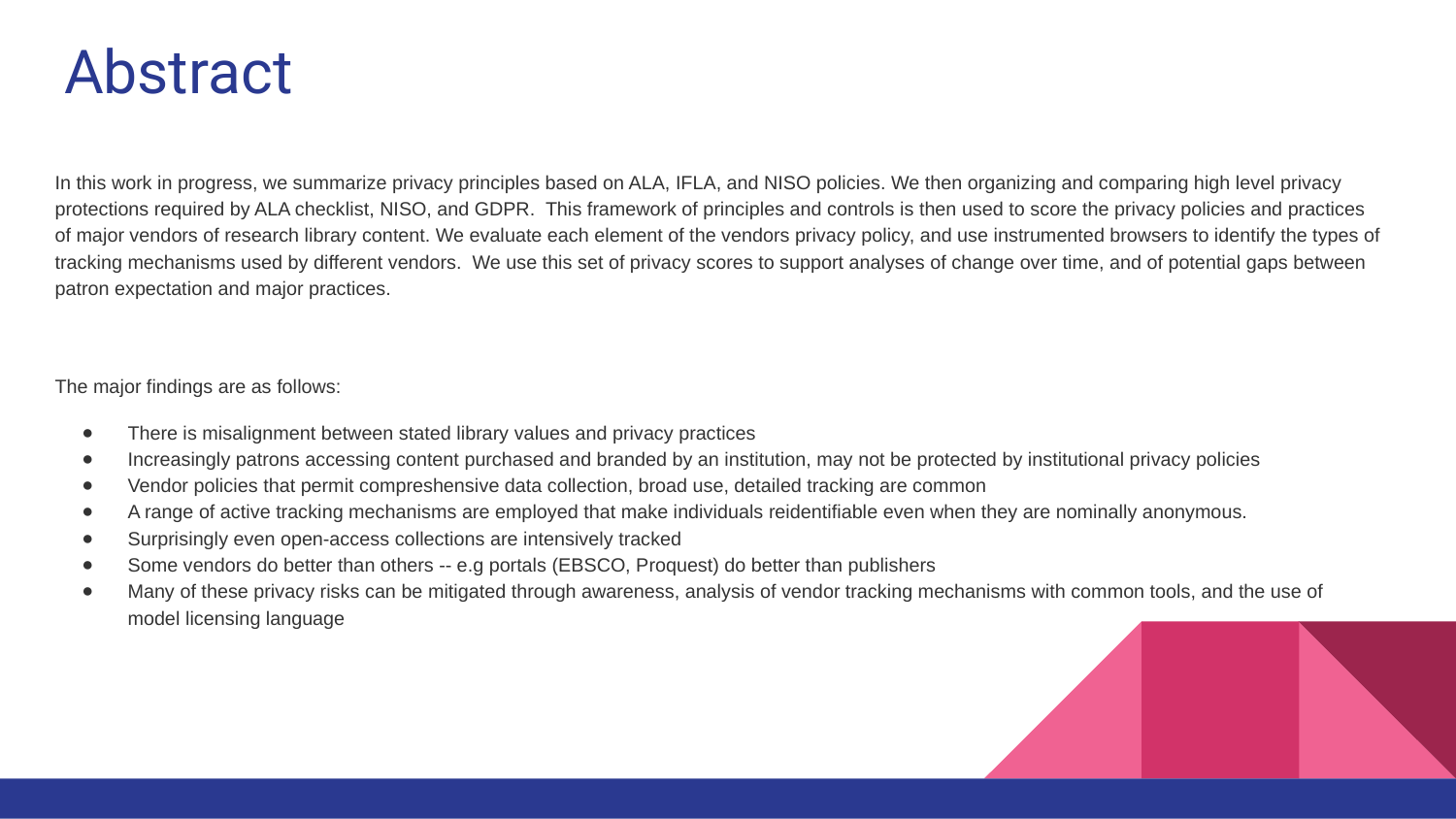

# Abstract
In this work in progress, we summarize privacy principles based on ALA, IFLA, and NISO policies. We then organizing and comparing high level privacy protections required by ALA checklist, NISO, and GDPR.  This framework of principles and controls is then used to score the privacy policies and practices of major vendors of research library content. We evaluate each element of the vendors privacy policy, and use instrumented browsers to identify the types of tracking mechanisms used by different vendors.  We use this set of privacy scores to support analyses of change over time, and of potential gaps between patron expectation and major practices.

The major findings are as follows:
There is misalignment between stated library values and privacy practices
Increasingly patrons accessing content purchased and branded by an institution, may not be protected by institutional privacy policies
Vendor policies that permit compreshensive data collection, broad use, detailed tracking are common
A range of active tracking mechanisms are employed that make individuals reidentifiable even when they are nominally anonymous.
Surprisingly even open-access collections are intensively tracked
Some vendors do better than others -- e.g portals (EBSCO, Proquest) do better than publishers
Many of these privacy risks can be mitigated through awareness, analysis of vendor tracking mechanisms with common tools, and the use of model licensing language